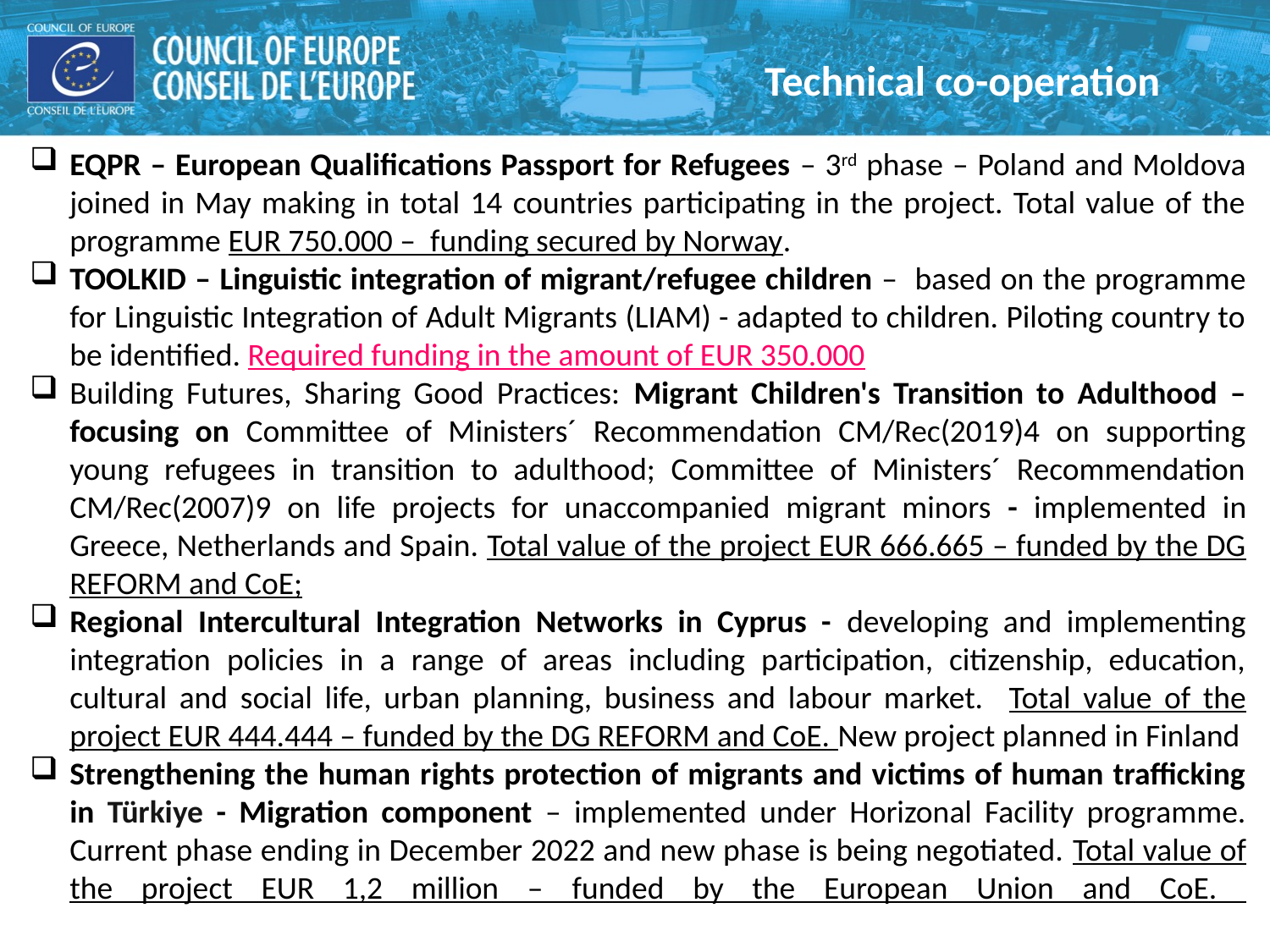

Technical co-operation
EQPR – European Qualifications Passport for Refugees – 3rd phase – Poland and Moldova joined in May making in total 14 countries participating in the project. Total value of the programme EUR 750.000 –  funding secured by Norway.
TOOLKID – Linguistic integration of migrant/refugee children –  based on the programme for Linguistic Integration of Adult Migrants (LIAM) - adapted to children. Piloting country to be identified. Required funding in the amount of EUR 350.000
Building Futures, Sharing Good Practices: Migrant Children's Transition to Adulthood – focusing on Committee of Ministers´ Recommendation CM/Rec(2019)4 on supporting young refugees in transition to adulthood; Committee of Ministers´ Recommendation CM/Rec(2007)9 on life projects for unaccompanied migrant minors - implemented in Greece, Netherlands and Spain. Total value of the project EUR 666.665 – funded by the DG REFORM and CoE;
Regional Intercultural Integration Networks in Cyprus - developing and implementing integration policies in a range of areas including participation, citizenship, education, cultural and social life, urban planning, business and labour market.  Total value of the project EUR 444.444 – funded by the DG REFORM and CoE. New project planned in Finland
Strengthening the human rights protection of migrants and victims of human trafficking in Türkiye - Migration component – implemented under Horizonal Facility programme. Current phase ending in December 2022 and new phase is being negotiated. Total value of the project EUR 1,2 million – funded by the European Union and CoE.